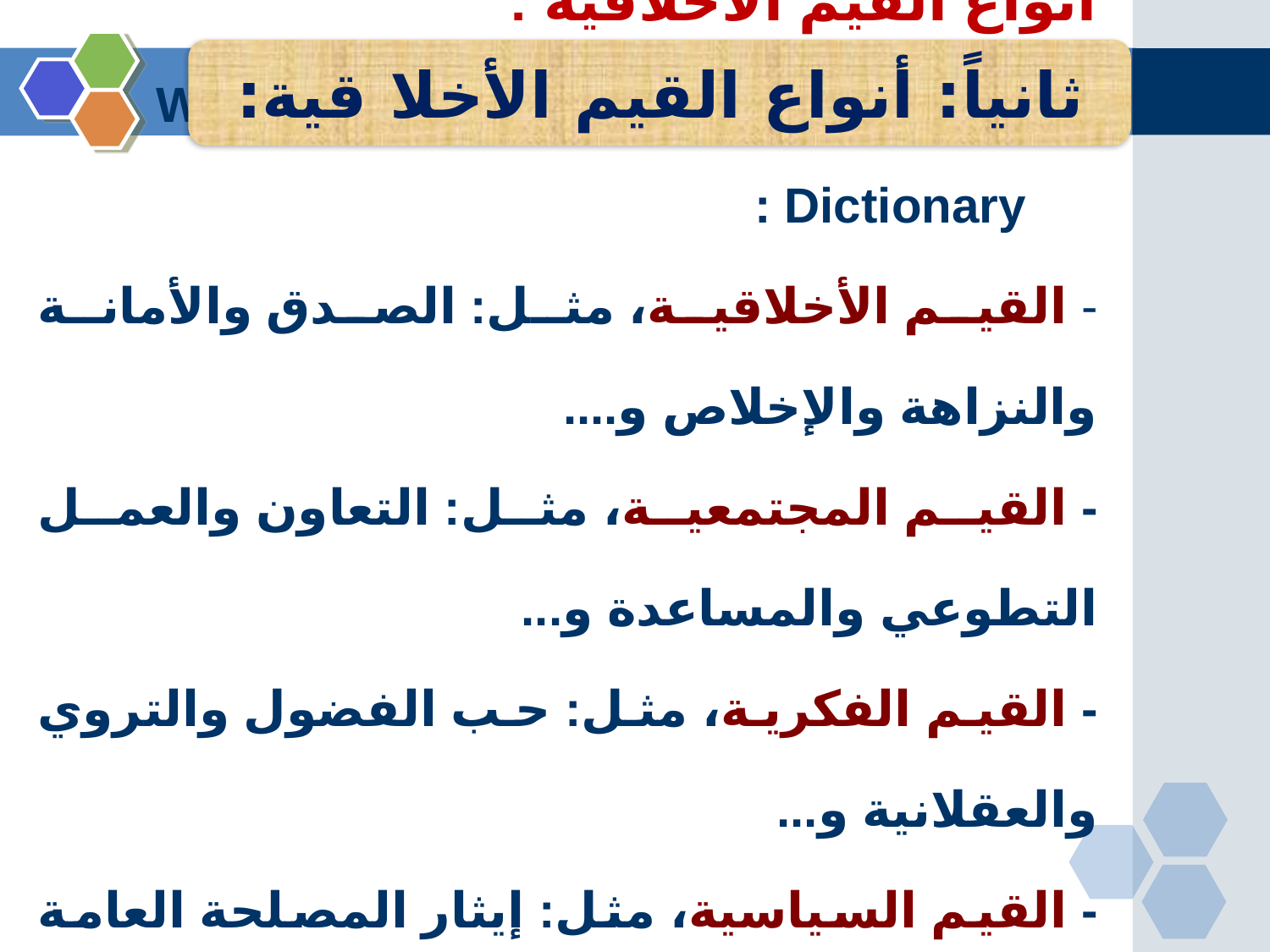

ثانياً: أنواع القيم الأخلا قية:
انواع القيم الاخلاقية :
تصنيف قاموس ويبستر Webster Dictionary :
- القيم الأخلاقية، مثل: الصدق والأمانة والنزاهة والإخلاص و....
- القيم المجتمعية، مثل: التعاون والعمل التطوعي والمساعدة و...
- القيم الفكرية، مثل: حب الفضول والتروي والعقلانية و...
- القيم السياسية، مثل: إيثار المصلحة العامة والمواطنة و...